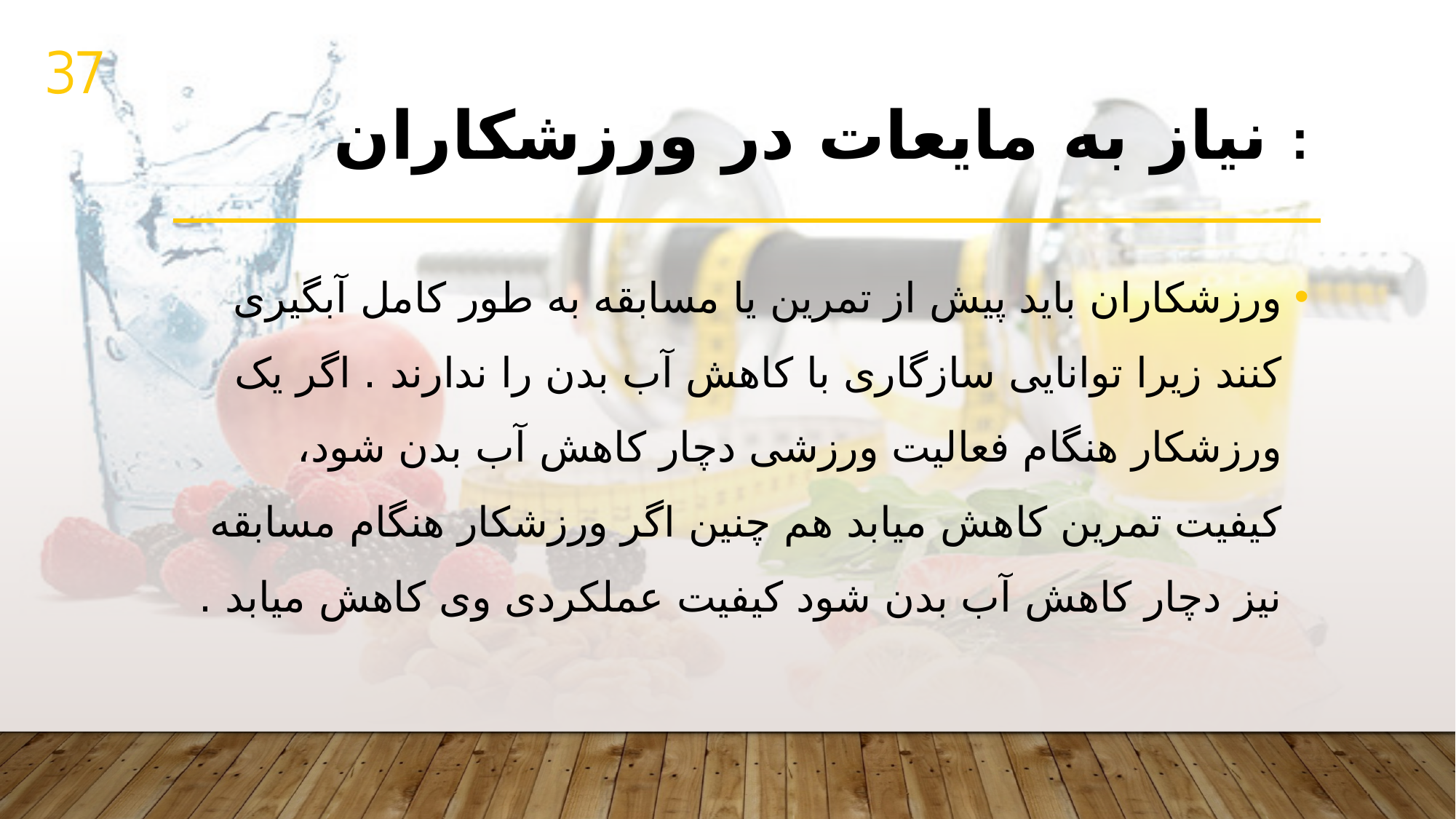

37
# نیاز به مایعات در ورزشکاران :
ورزشکاران باید پیش از تمرین یا مسابقه به طور کامل آبگیری کنند زیرا توانایی سازگاری با کاهش آب بدن را ندارند . اگر یک ورزشکار هنگام فعالیت ورزشی دچار کاهش آب بدن شود، کیفیت تمرین کاهش میابد هم چنین اگر ورزشکار هنگام مسابقه نیز دچار کاهش آب بدن شود کیفیت عملکردی وی کاهش میابد .